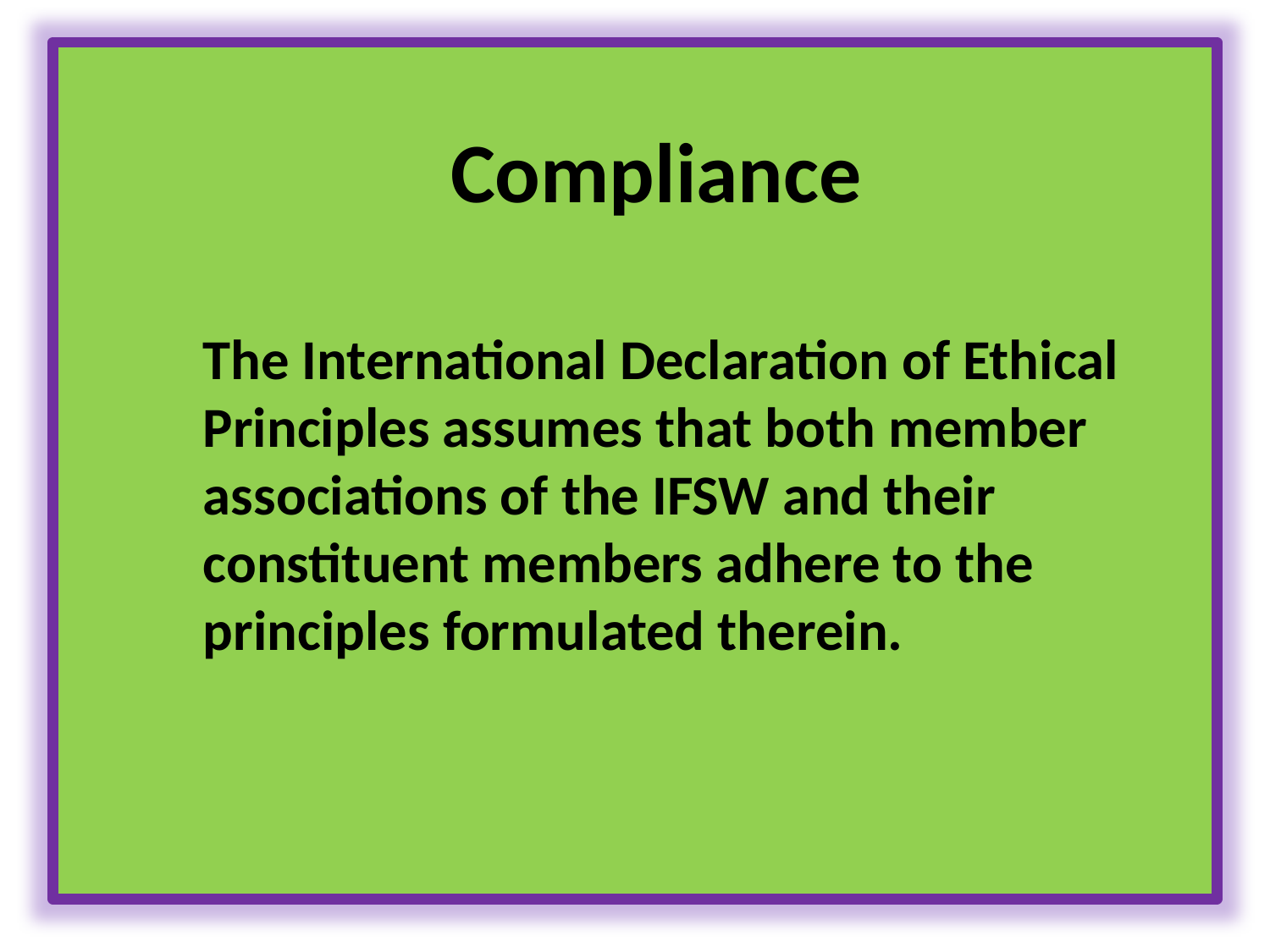

# Compliance
The International Declaration of Ethical Principles assumes that both member associations of the IFSW and their constituent members adhere to the principles formulated therein.